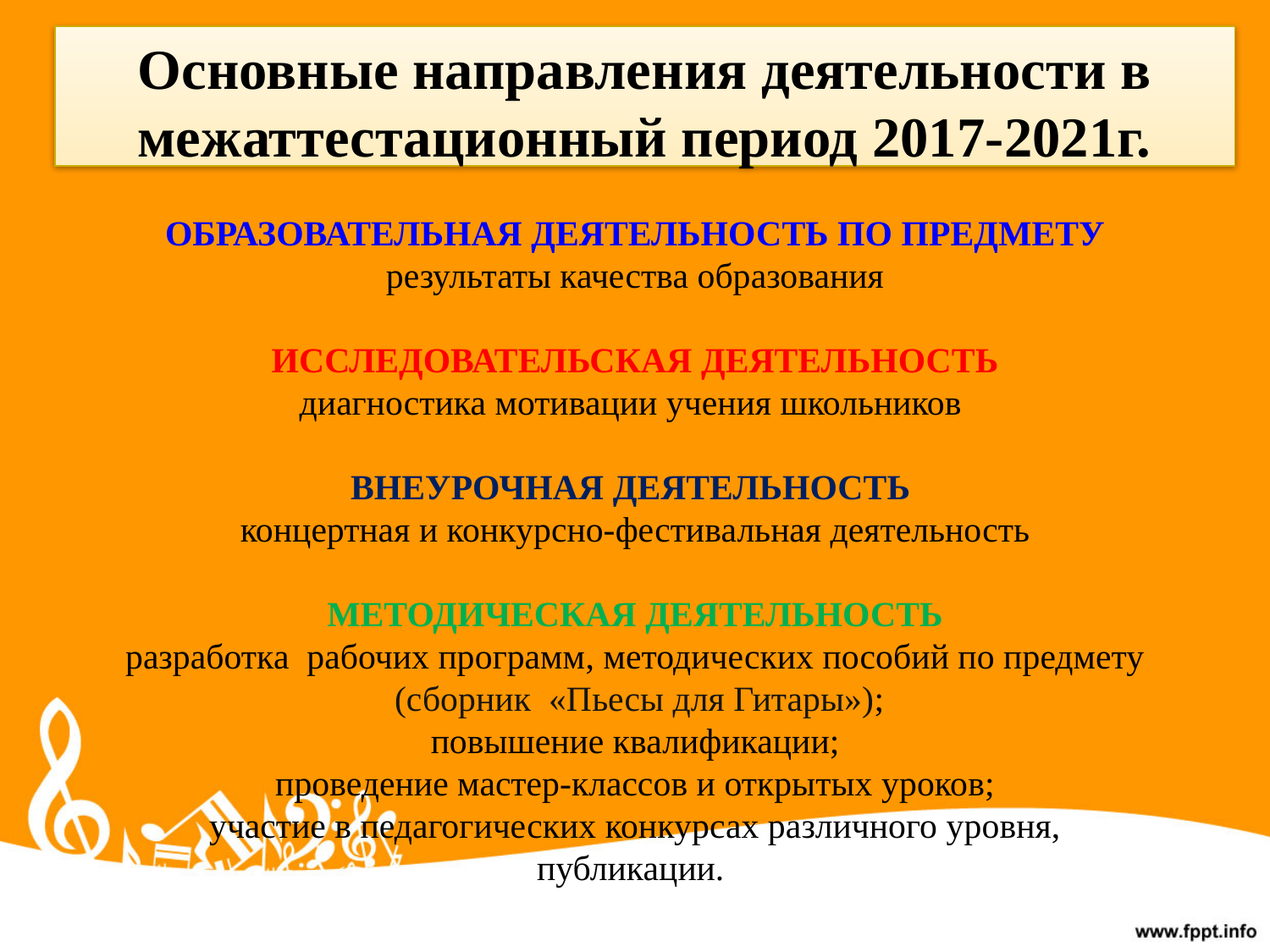

Основные направления деятельности в межаттестационный период 2017-2021г.
# ОБРАЗОВАТЕЛЬНАЯ ДЕЯТЕЛЬНОСТЬ ПО ПРЕДМЕТУ результаты качества образования ИССЛЕДОВАТЕЛЬСКАЯ ДЕЯТЕЛЬНОСТЬ диагностика мотивации учения школьников ВНЕУРОЧНАЯ ДЕЯТЕЛЬНОСТЬ концертная и конкурсно-фестивальная деятельность МЕТОДИЧЕСКАЯ ДЕЯТЕЛЬНОСТЬ разработка  рабочих программ, методических пособий по предмету (сборник  «Пьесы для Гитары»); повышение квалификации; проведение мастер-классов и открытых уроков; участие в педагогических конкурсах различного уровня, публикации.